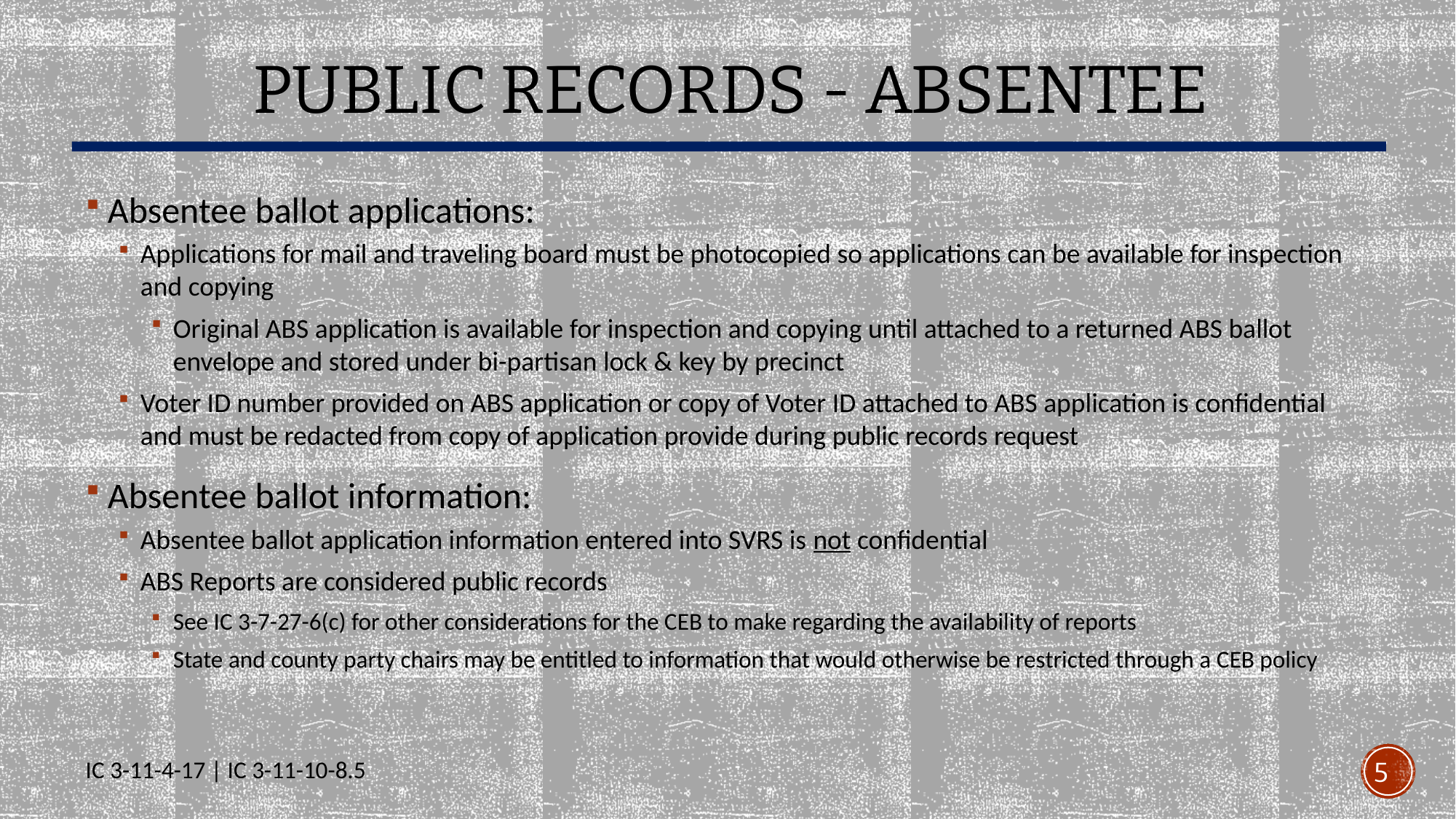

# Public records - ABSEntee
Absentee ballot applications:
Applications for mail and traveling board must be photocopied so applications can be available for inspection and copying
Original ABS application is available for inspection and copying until attached to a returned ABS ballot envelope and stored under bi-partisan lock & key by precinct
Voter ID number provided on ABS application or copy of Voter ID attached to ABS application is confidential and must be redacted from copy of application provide during public records request
Absentee ballot information:
Absentee ballot application information entered into SVRS is not confidential
ABS Reports are considered public records
See IC 3-7-27-6(c) for other considerations for the CEB to make regarding the availability of reports
State and county party chairs may be entitled to information that would otherwise be restricted through a CEB policy

IC 3-11-4-17 | IC 3-11-10-8.5